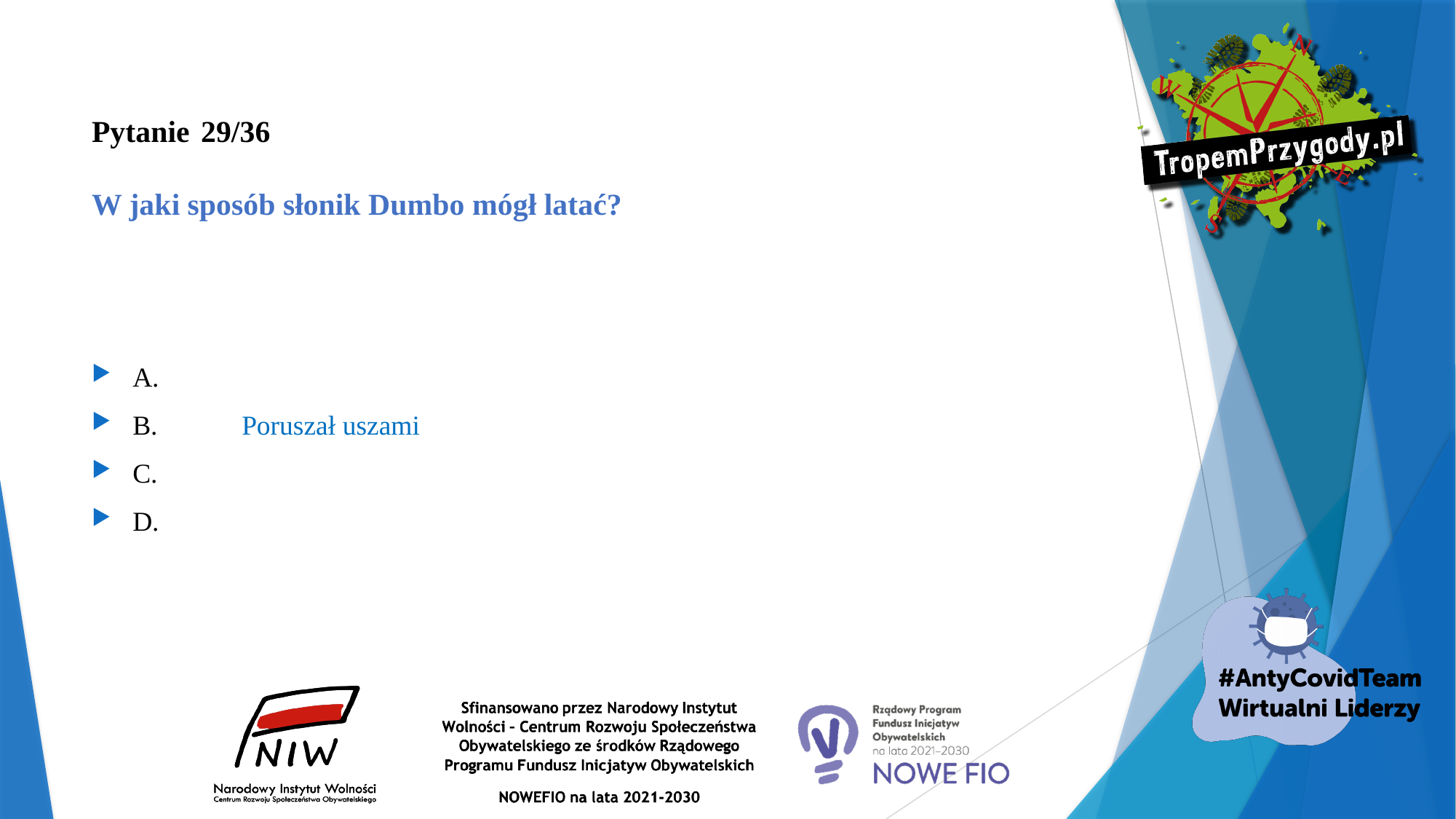

# Pytanie 	29/36 W jaki sposób słonik Dumbo mógł latać?
A.
B.	Poruszał uszami
C.
D.